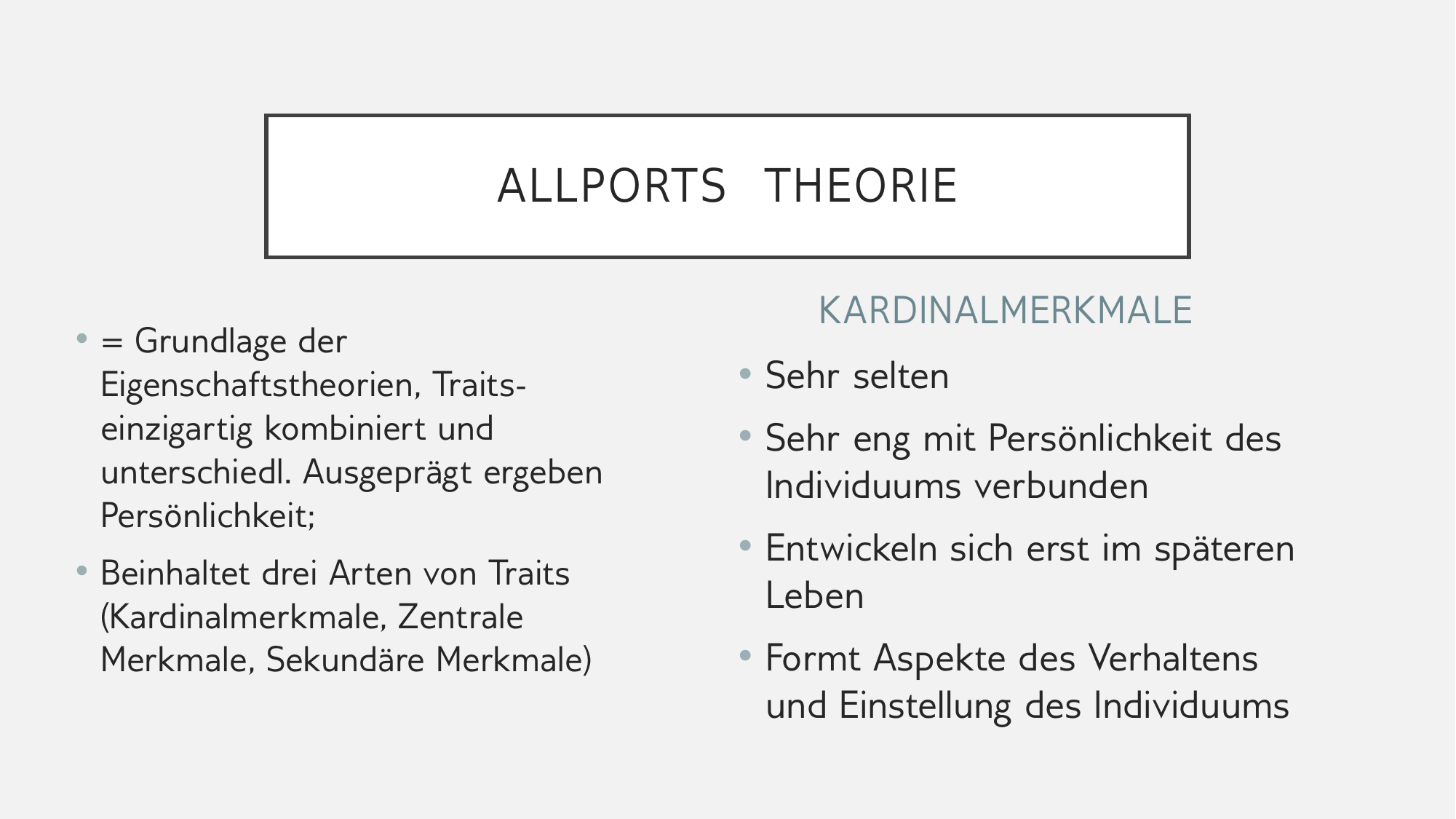

# Allports  Theorie
Kardinalmerkmale
= Grundlage der Eigenschaftstheorien, Traits-einzigartig kombiniert und unterschiedl. Ausgeprägt ergeben Persönlichkeit;
Beinhaltet drei Arten von Traits (Kardinalmerkmale, Zentrale Merkmale, Sekundäre Merkmale)

Sehr selten
Sehr eng mit Persönlichkeit des Individuums verbunden
Entwickeln sich erst im späteren Leben
Formt Aspekte des Verhaltens und Einstellung des Individuums